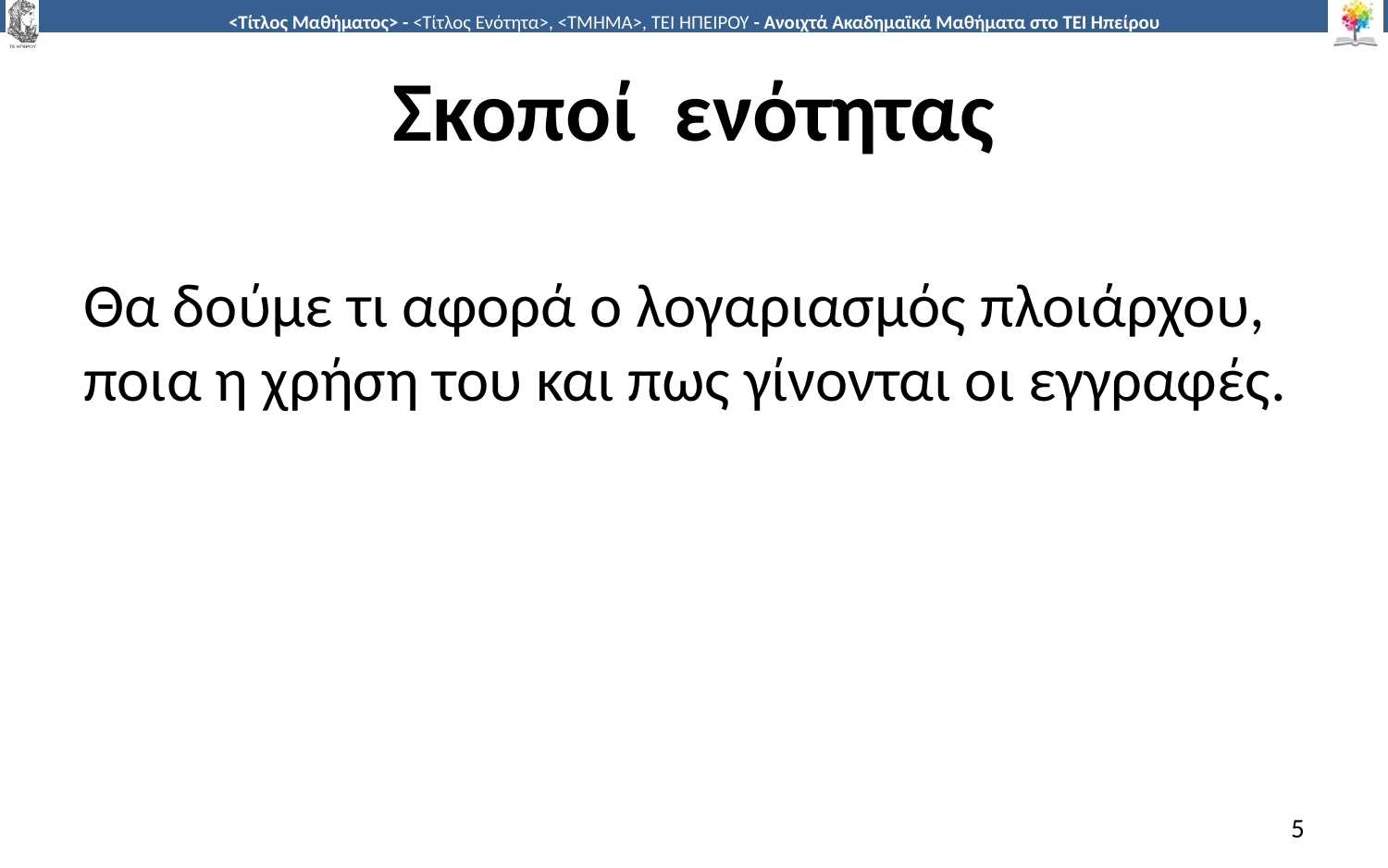

# Σκοποί  ενότητας
Θα δούμε τι αφορά ο λογαριασμός πλοιάρχου, ποια η χρήση του και πως γίνονται οι εγγραφές.
5